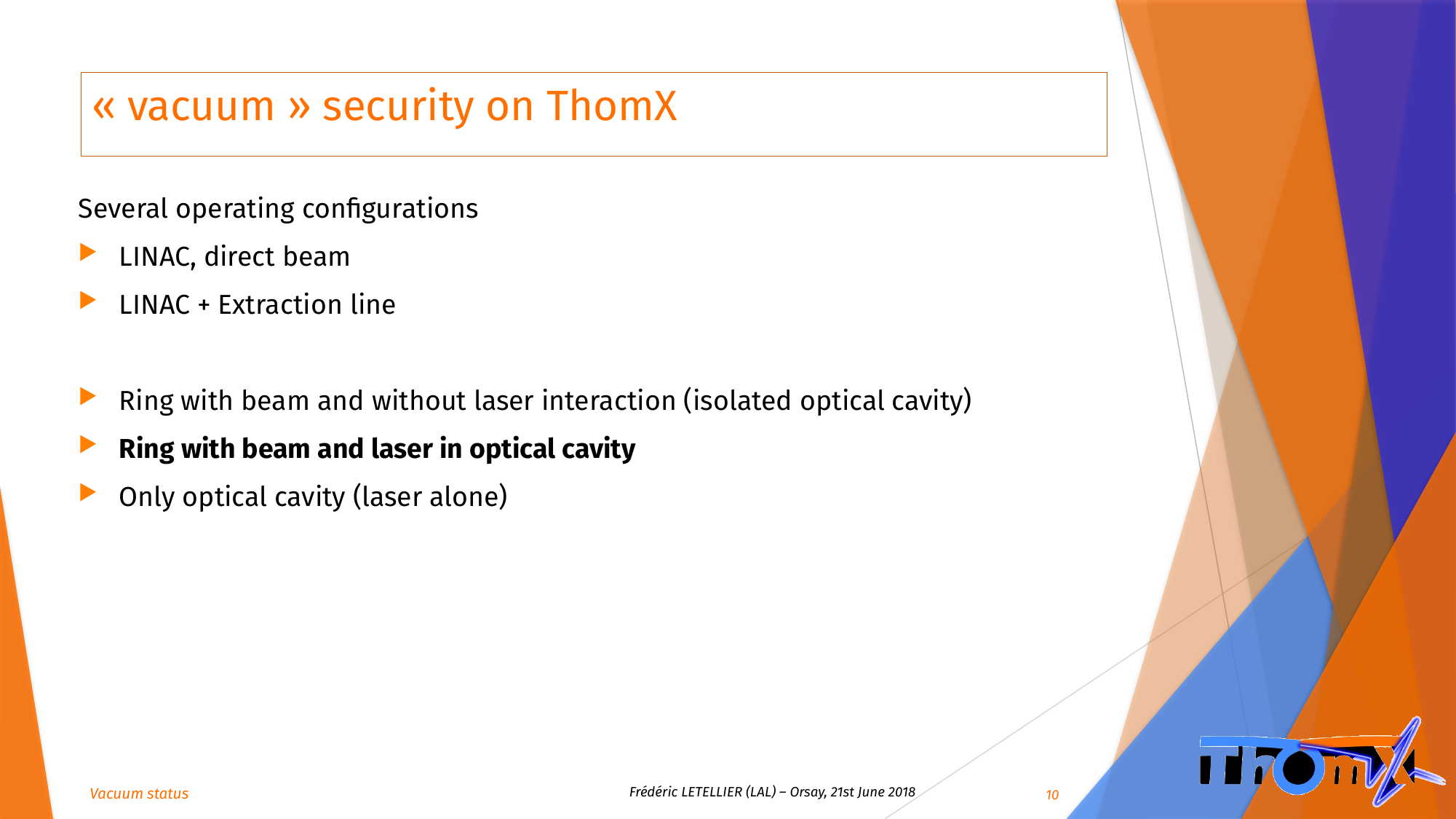

# « vacuum » security on ThomX
Several operating configurations
LINAC, direct beam
LINAC + Extraction line

Ring with beam and without laser interaction (isolated optical cavity)
Ring with beam and laser in optical cavity
Only optical cavity (laser alone)
10